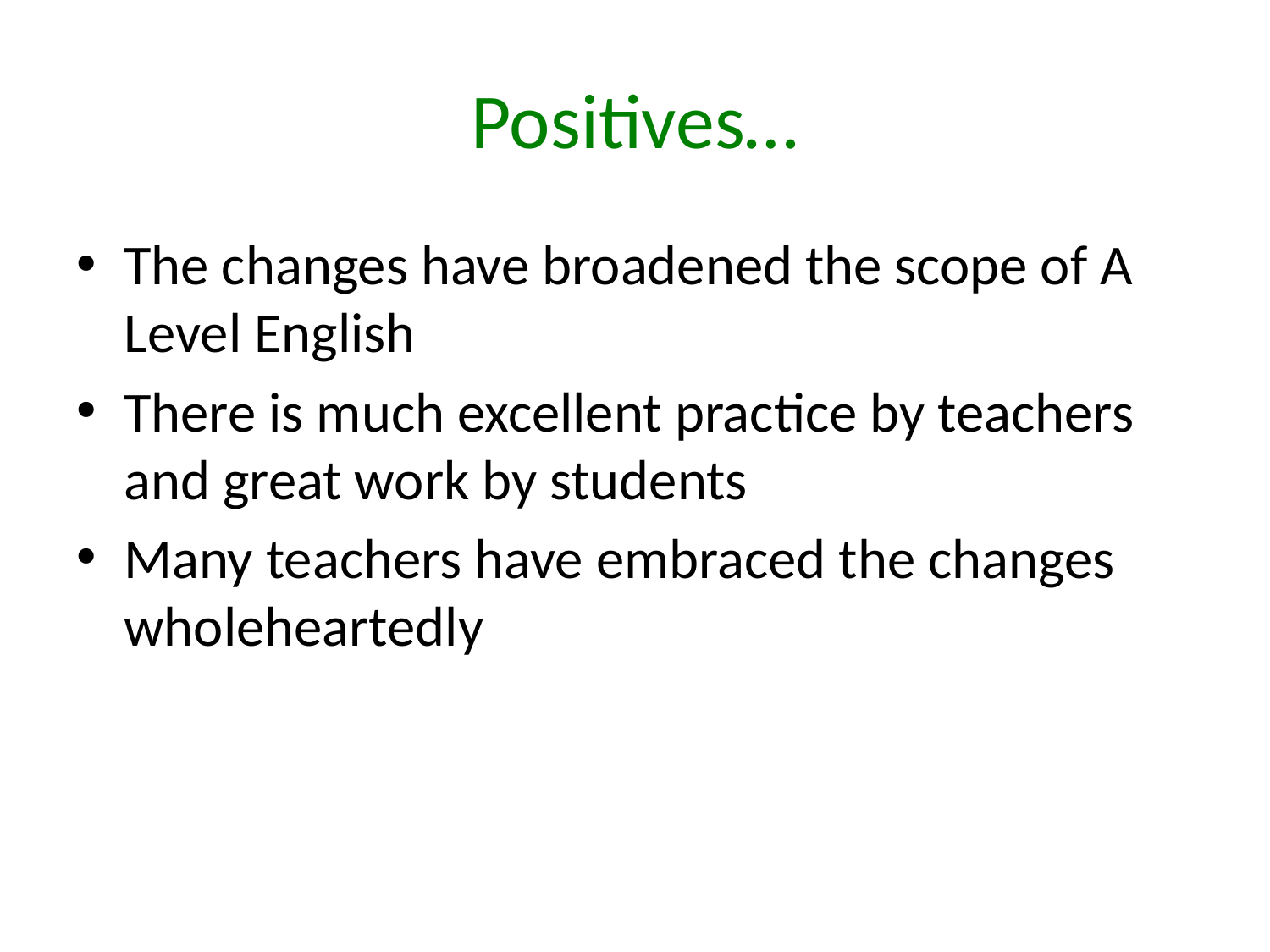

# Positives…
The changes have broadened the scope of A Level English
There is much excellent practice by teachers and great work by students
Many teachers have embraced the changes wholeheartedly